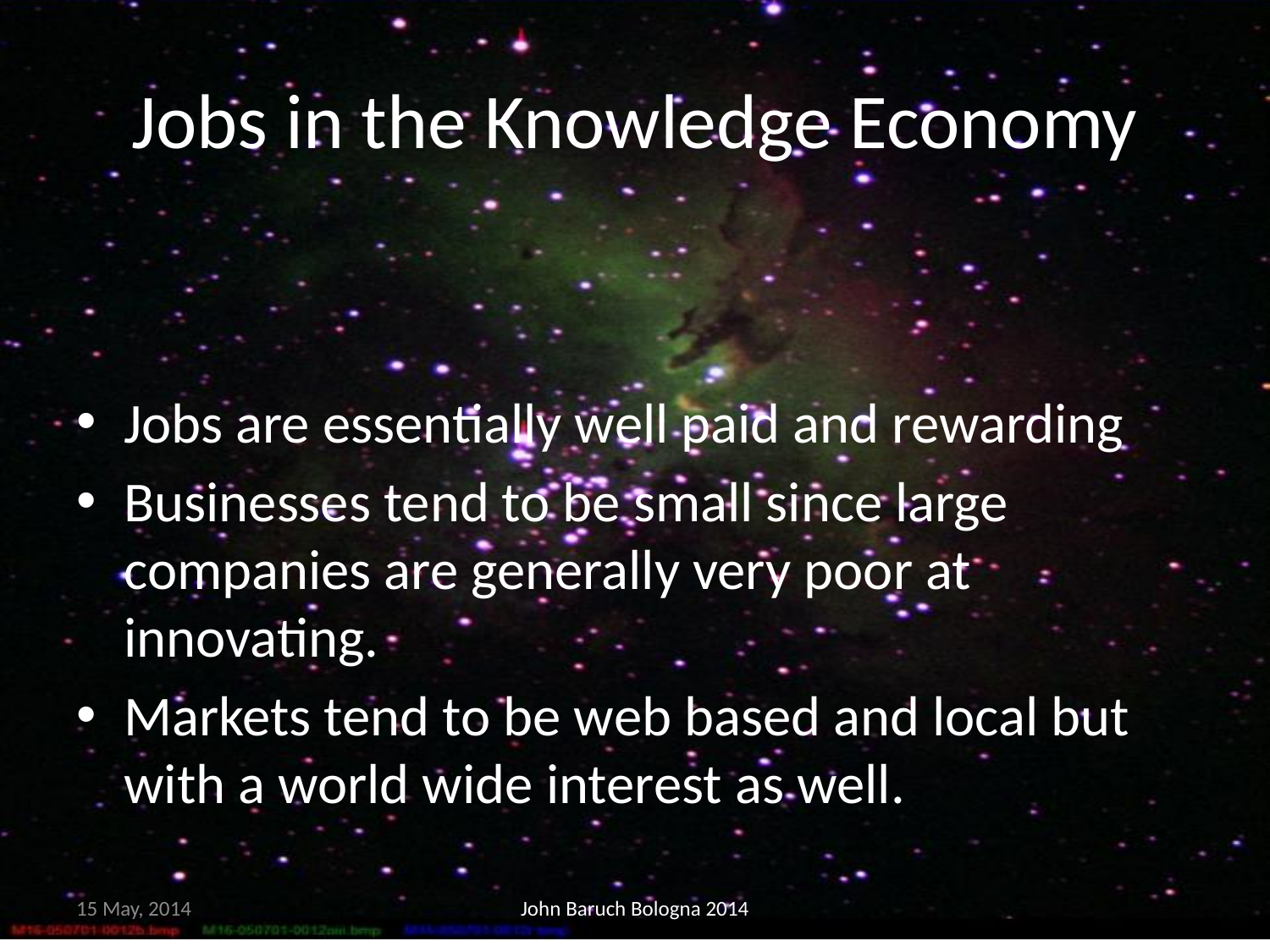

# Jobs in the Knowledge Economy

Jobs are essentially well paid and rewarding
Businesses tend to be small since large companies are generally very poor at innovating.
Markets tend to be web based and local but with a world wide interest as well.
15 May, 2014
John Baruch Bologna 2014